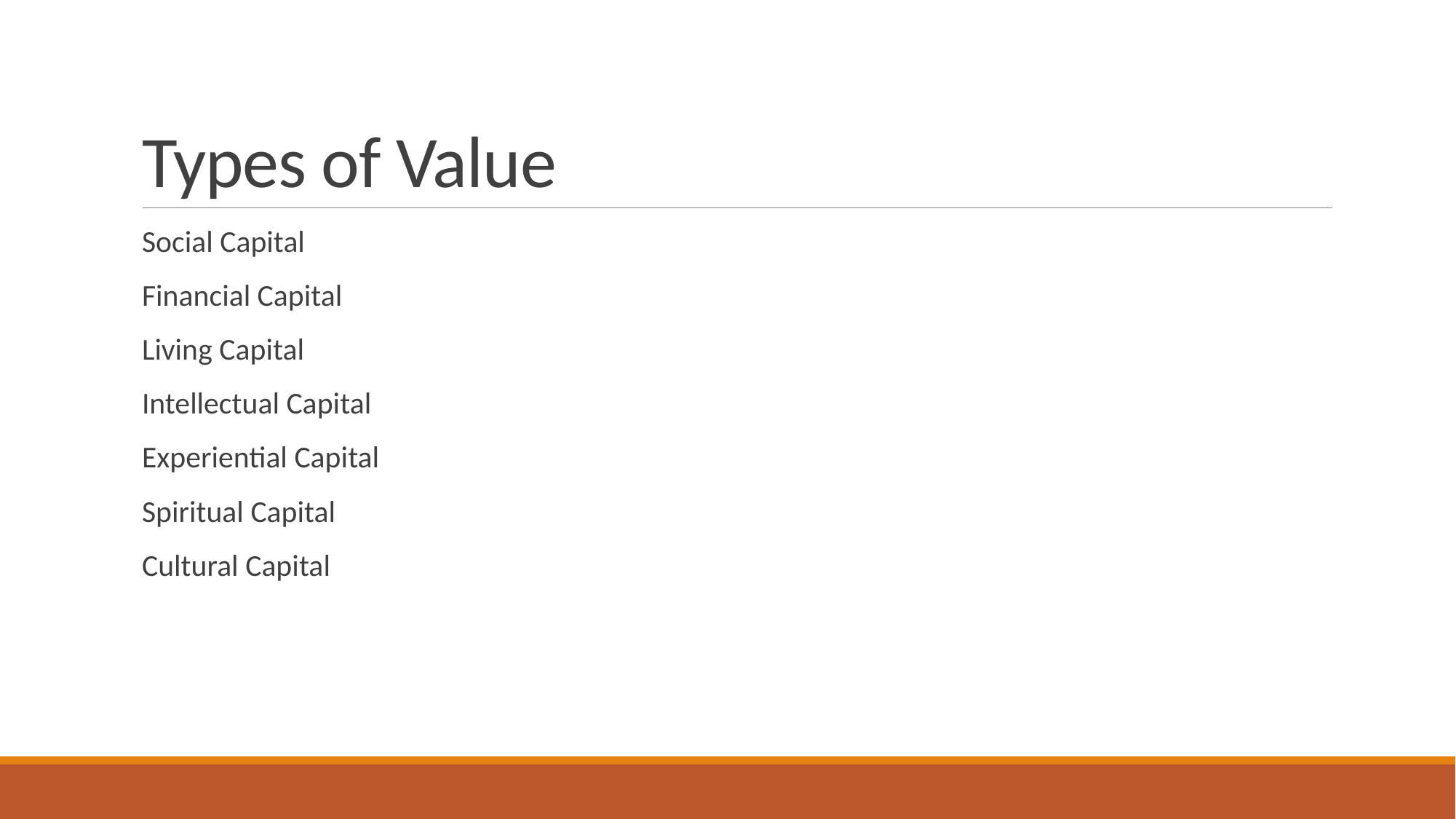

# Types of Value
Social Capital
Financial Capital
Living Capital
Intellectual Capital
Experiential Capital
Spiritual Capital
Cultural Capital